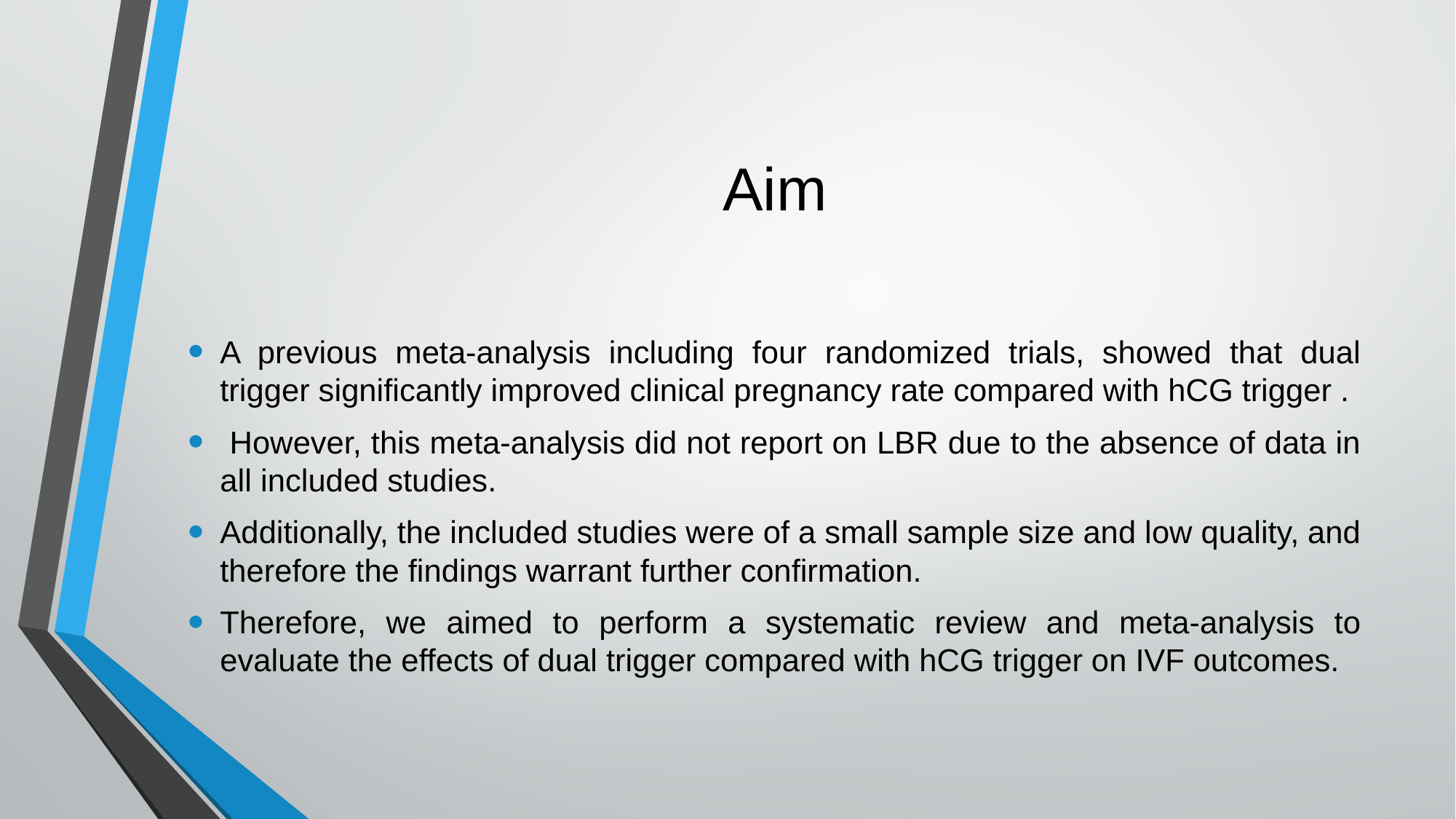

# Aim
A previous meta-analysis including four randomized trials, showed that dual trigger significantly improved clinical pregnancy rate compared with hCG trigger .
 However, this meta-analysis did not report on LBR due to the absence of data in all included studies.
Additionally, the included studies were of a small sample size and low quality, and therefore the findings warrant further confirmation.
Therefore, we aimed to perform a systematic review and meta-analysis to evaluate the effects of dual trigger compared with hCG trigger on IVF outcomes.